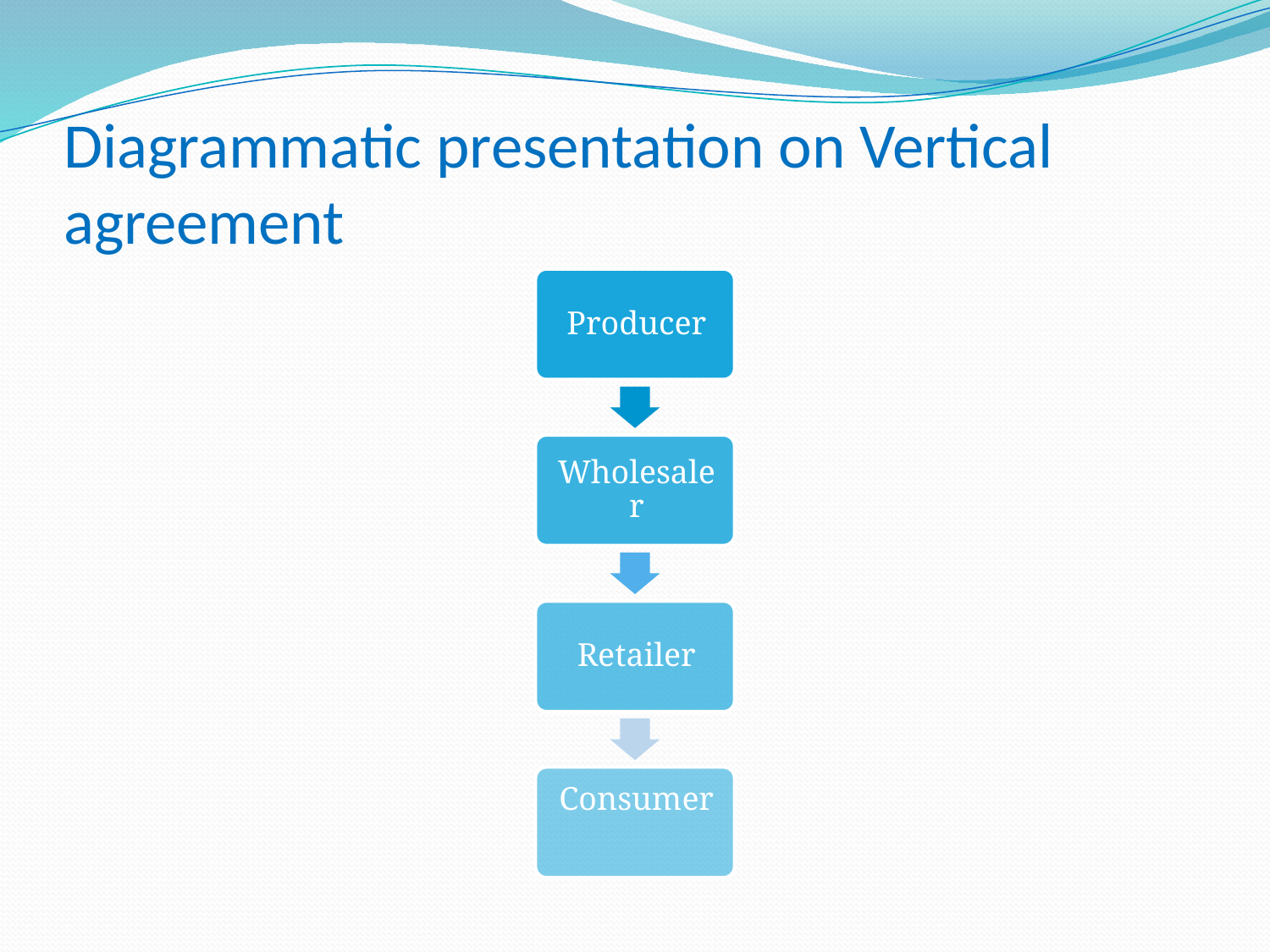

# Diagrammatic presentation on Vertical agreement
Producer

Wholesaler

Retailer

Consumer